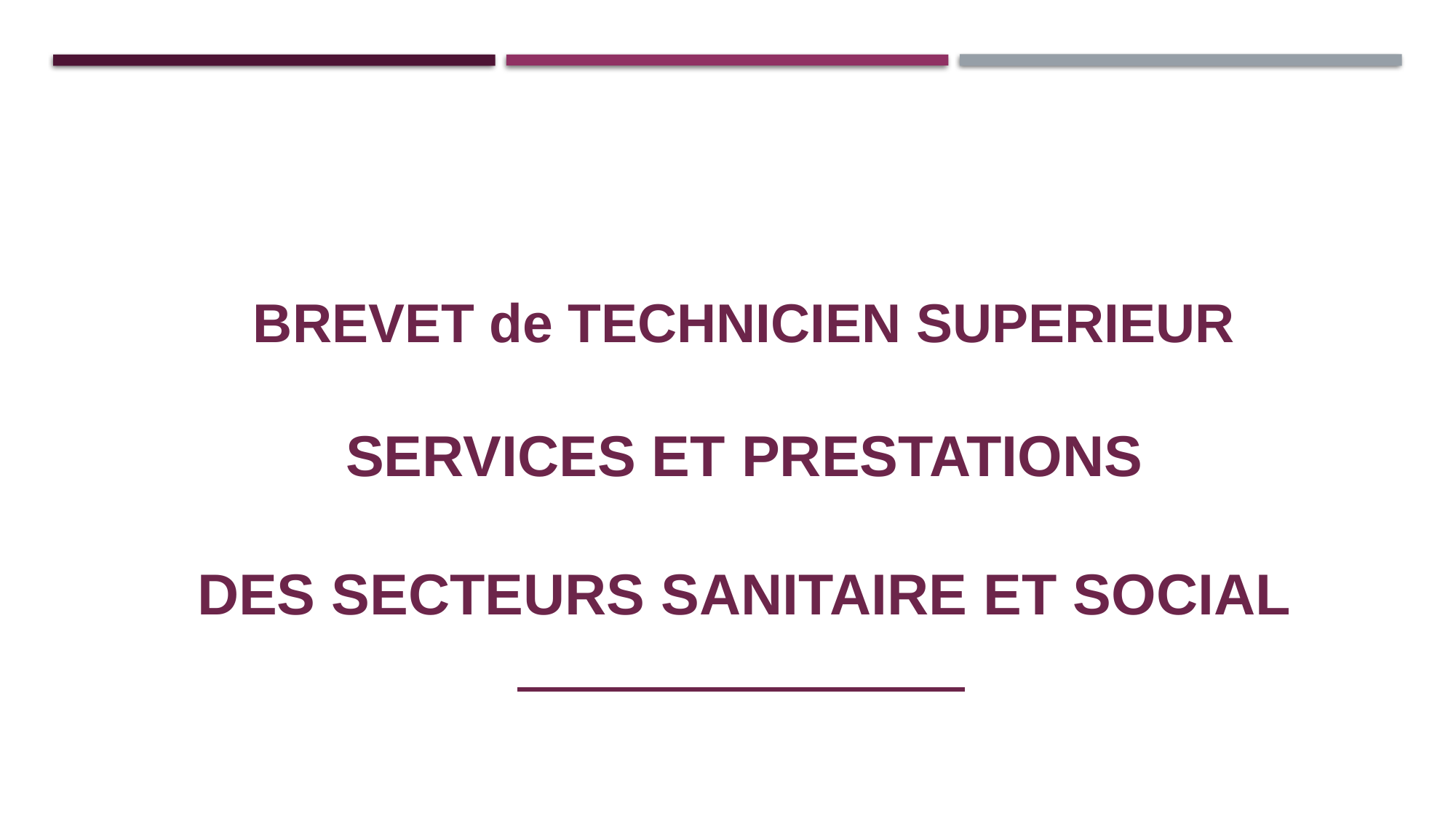

BREVET de TECHNICIEN SUPERIEUR

SERVICES ET PRESTATIONS
DES SECTEURS SANITAIRE ET SOCIAL